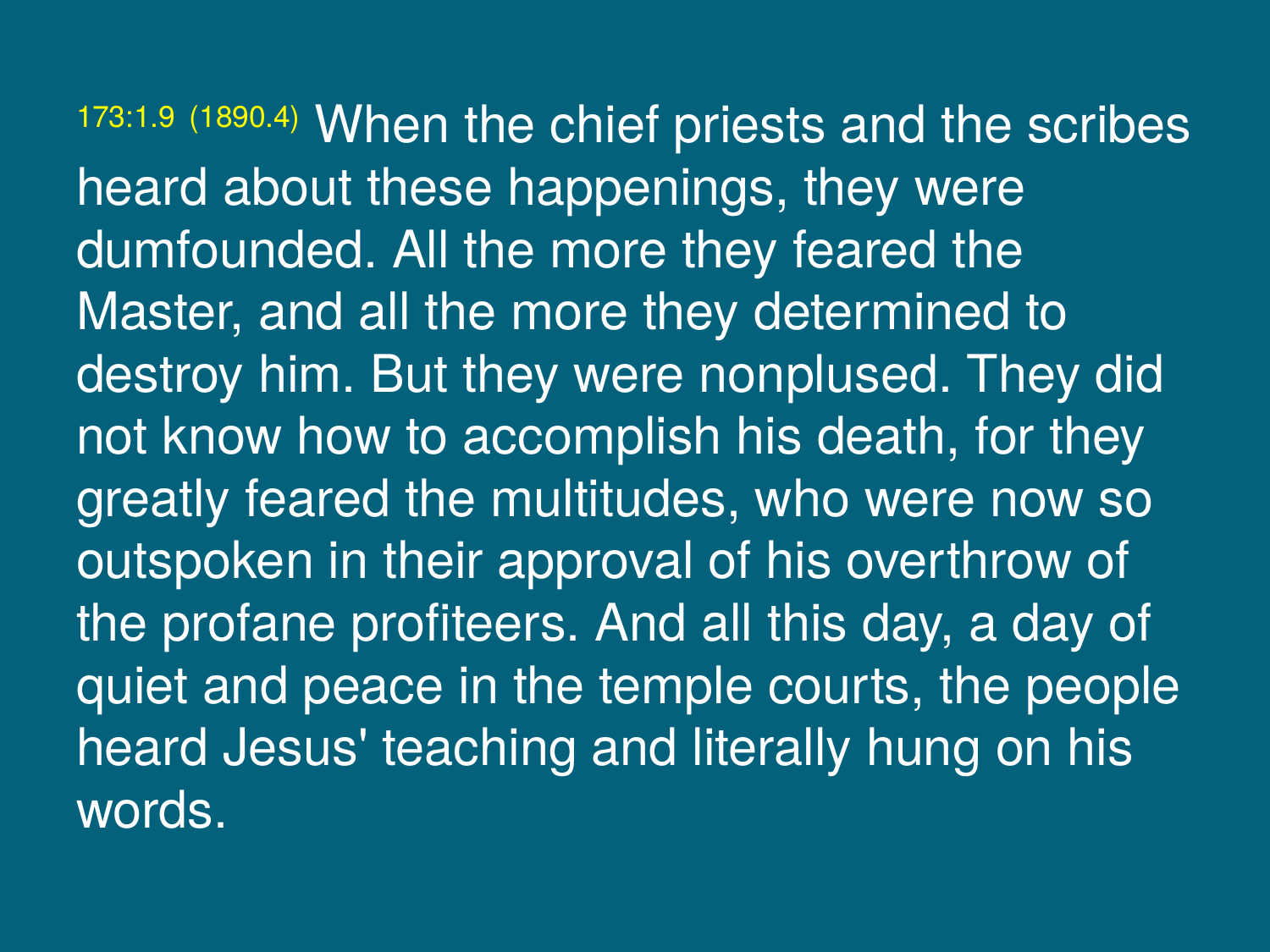

173:1.9 (1890.4) When the chief priests and the scribes heard about these happenings, they were dumfounded. All the more they feared the Master, and all the more they determined to destroy him. But they were nonplused. They did not know how to accomplish his death, for they greatly feared the multitudes, who were now so outspoken in their approval of his overthrow of the profane profiteers. And all this day, a day of quiet and peace in the temple courts, the people heard Jesus' teaching and literally hung on his words.